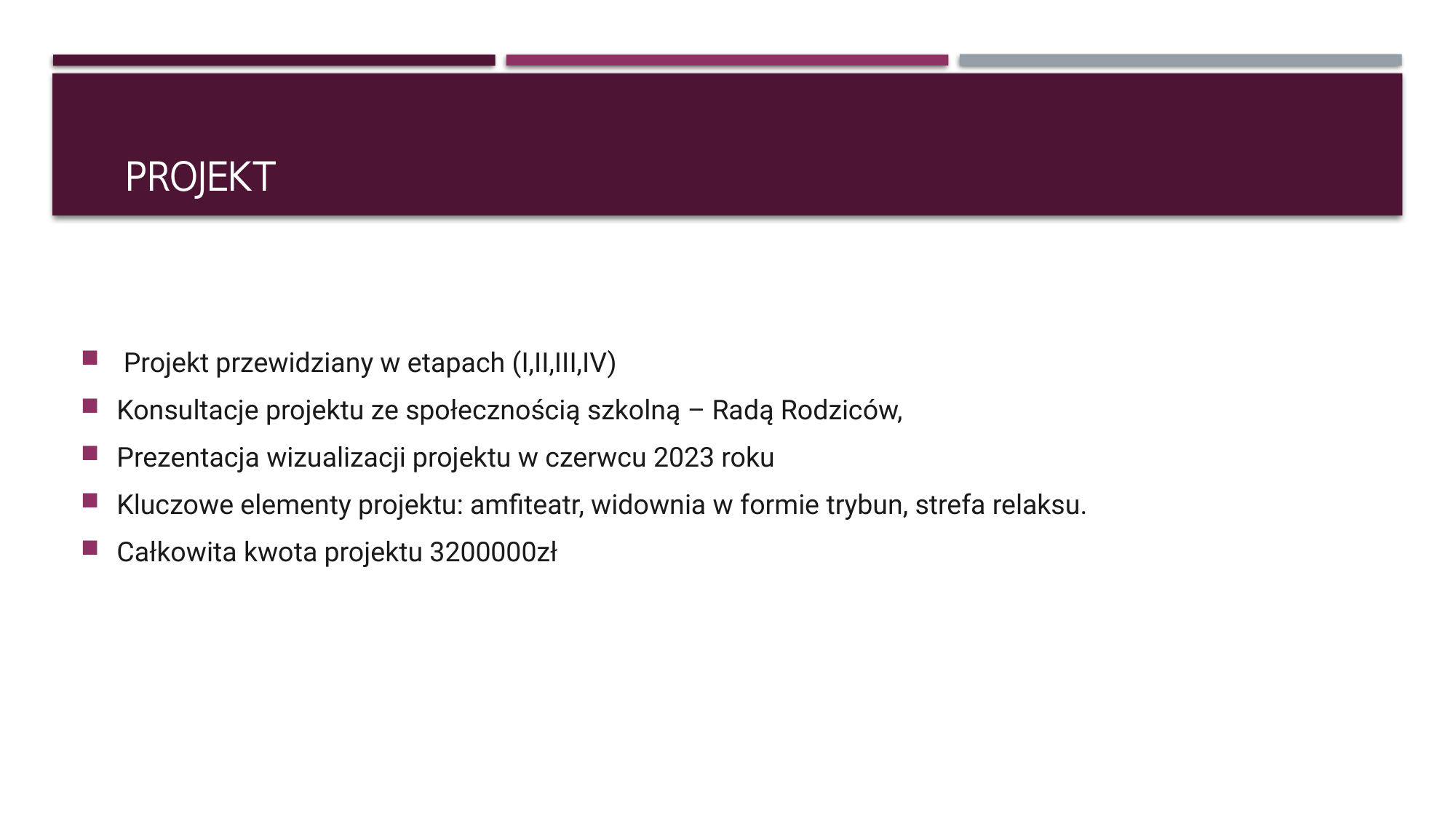

# Projekt
 Projekt przewidziany w etapach (I,II,III,IV)
Konsultacje projektu ze społecznością szkolną – Radą Rodziców,
Prezentacja wizualizacji projektu w czerwcu 2023 roku
Kluczowe elementy projektu: amfiteatr, widownia w formie trybun, strefa relaksu.
Całkowita kwota projektu 3200000zł